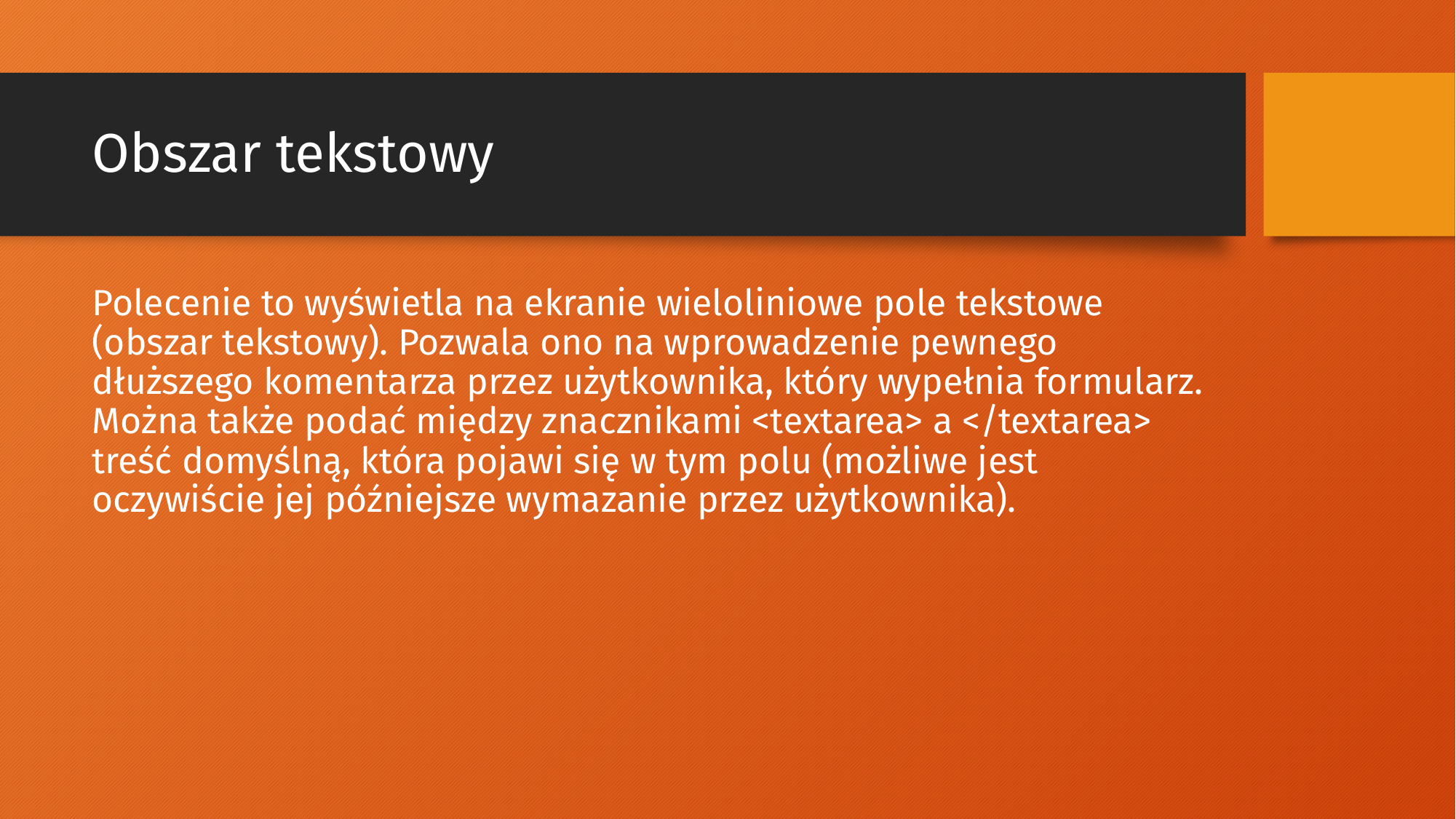

# Obszar tekstowy
Polecenie to wyświetla na ekranie wieloliniowe pole tekstowe (obszar tekstowy). Pozwala ono na wprowadzenie pewnego dłuższego komentarza przez użytkownika, który wypełnia formularz. Można także podać między znacznikami <textarea> a </textarea> treść domyślną, która pojawi się w tym polu (możliwe jest oczywiście jej późniejsze wymazanie przez użytkownika).